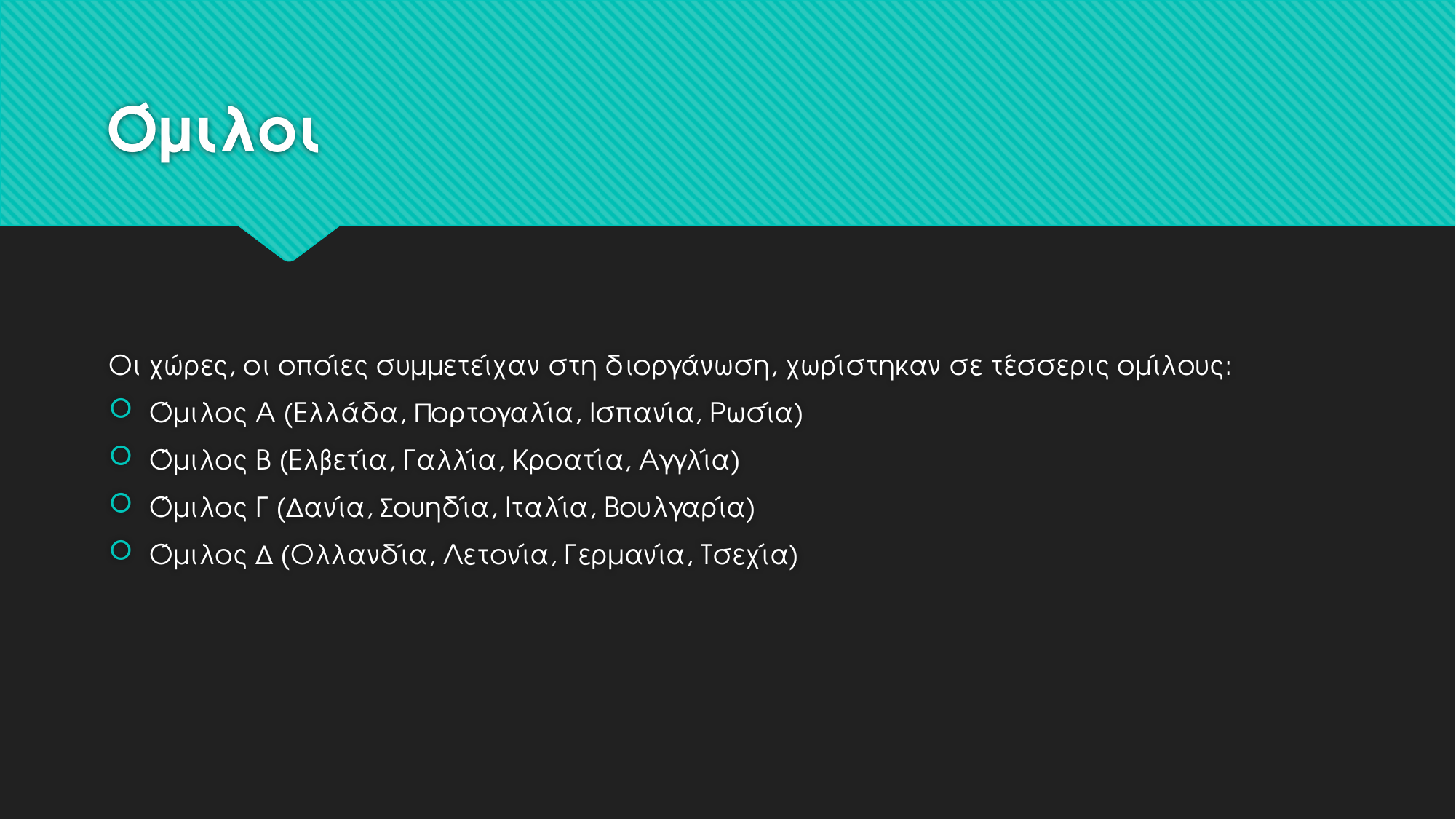

# Όμιλοι
Οι χώρες, οι οποίες συμμετείχαν στη διοργάνωση, χωρίστηκαν σε τέσσερις ομίλους:
Όμιλος Α (Ελλάδα, Πορτογαλία, Ισπανία, Ρωσία)
Όμιλος Β (Ελβετία, Γαλλία, Κροατία, Αγγλία)
Όμιλος Γ (Δανία, Σουηδία, Ιταλία, Βουλγαρία)
Όμιλος Δ (Ολλανδία, Λετονία, Γερμανία, Τσεχία)